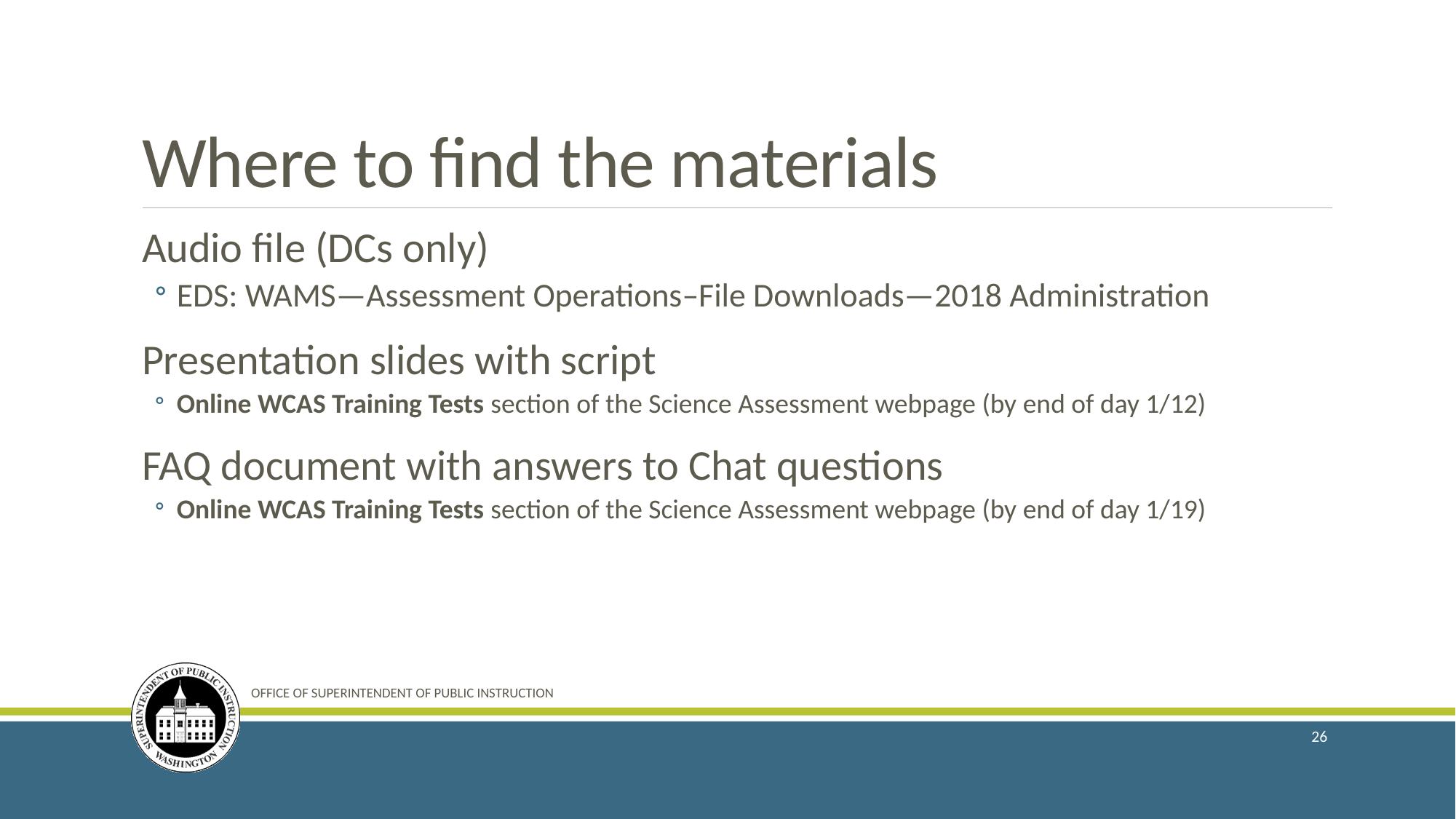

# Where to find the materials
Audio file (DCs only)
EDS: WAMS—Assessment Operations–File Downloads—2018 Administration
Presentation slides with script
Online WCAS Training Tests section of the Science Assessment webpage (by end of day 1/12)
FAQ document with answers to Chat questions
Online WCAS Training Tests section of the Science Assessment webpage (by end of day 1/19)
OFFICE OF SUPERINTENDENT OF PUBLIC INSTRUCTION

26